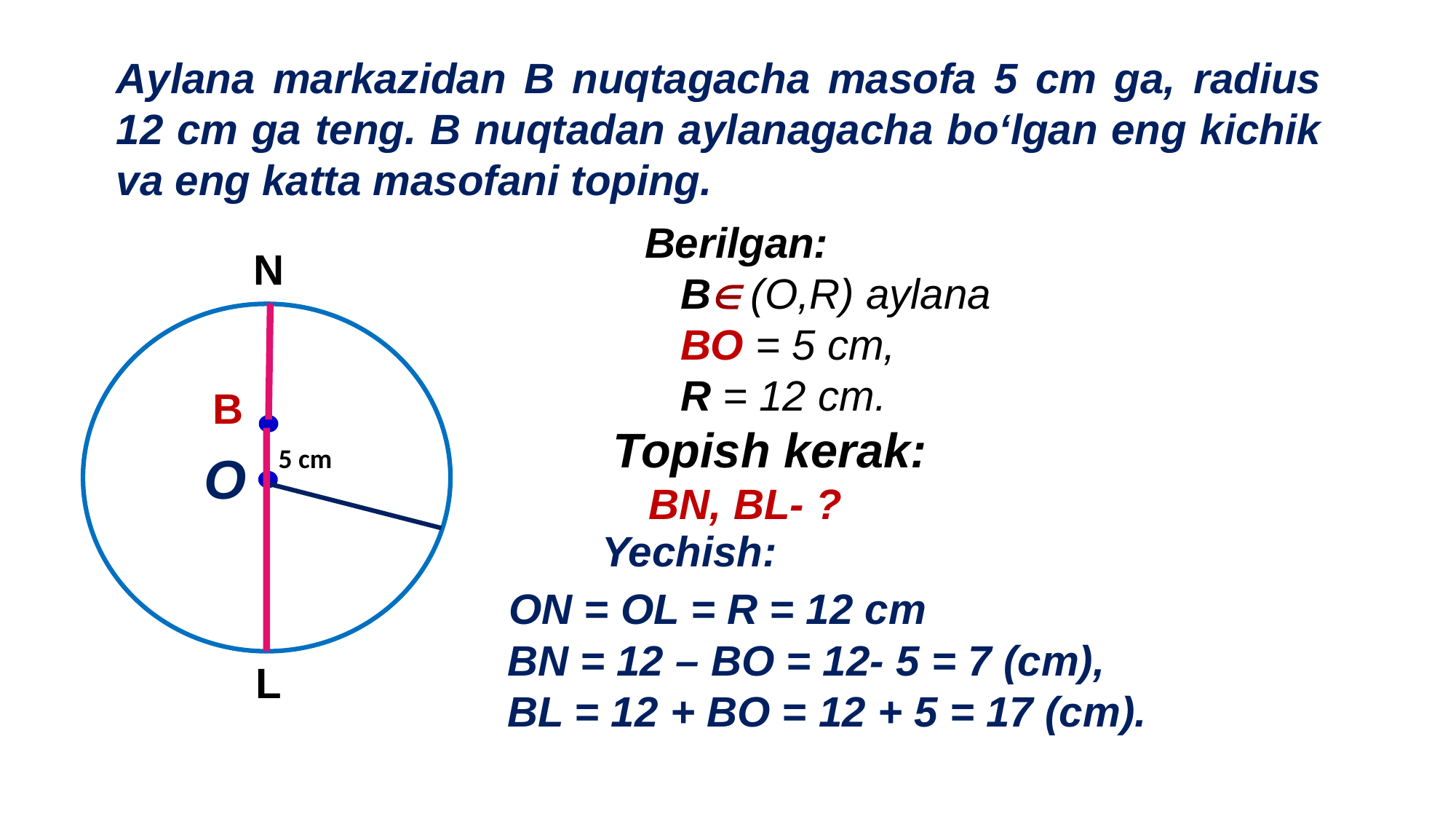

Aylana markazidan B nuqtagacha masofa 5 cm ga, radius 12 cm ga teng. B nuqtadan aylanagacha bo‘lgan eng kichik va eng katta masofani toping.

Berilgan:
   B∈ (O,R) aylana
   BO = 5 cm,
   R = 12 cm.

N

B
Topish kerak:
   BN, BL- ?

5 cm
O

         Yechish:
 ON = OL = R = 12 cm
 BN = 12 – BO = 12- 5 = 7 (cm),
 BL = 12 + BO = 12 + 5 = 17 (cm).
L